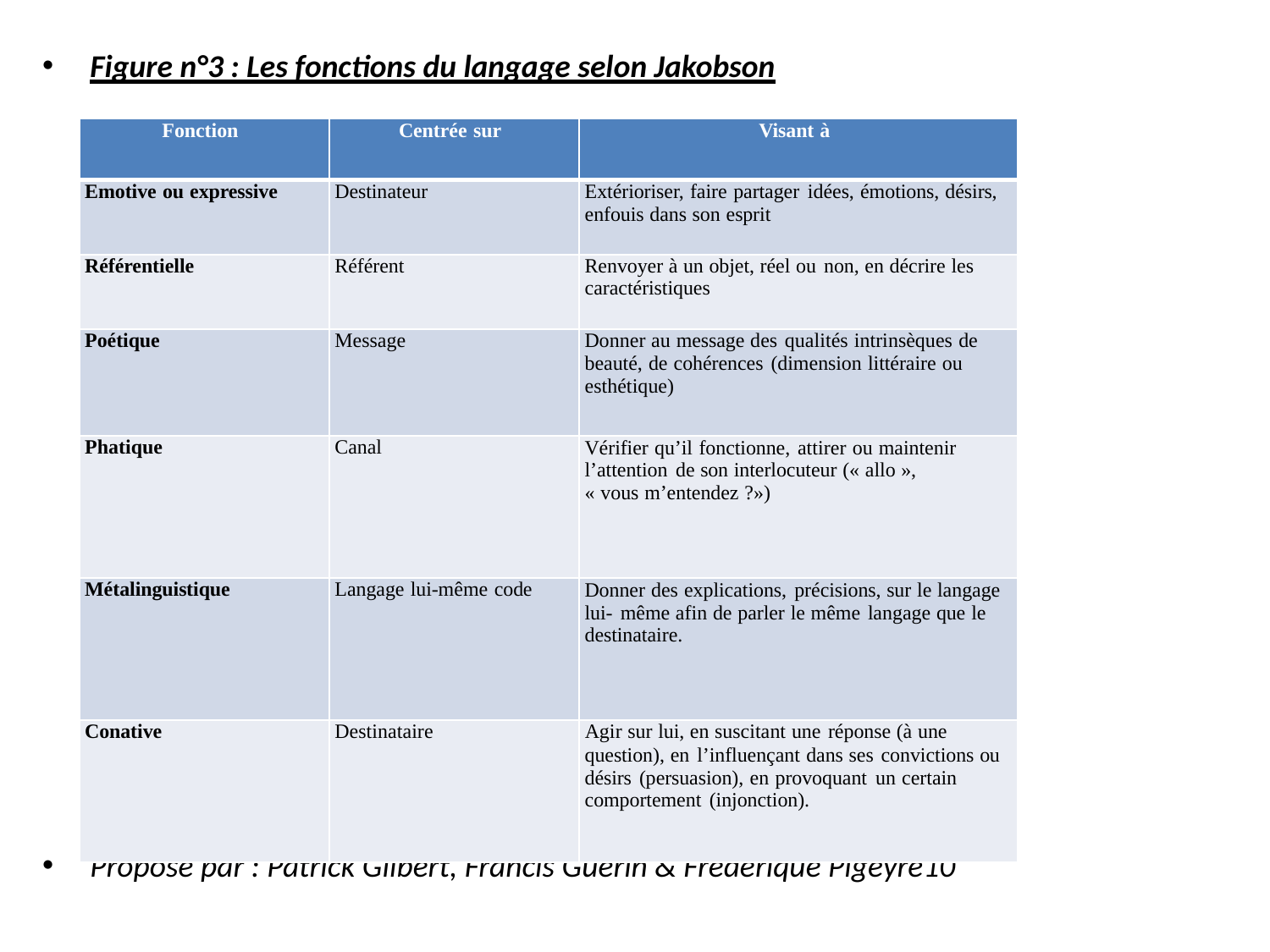

Figure n°3 : Les fonctions du langage selon Jakobson

Proposé par : Patrick Gilbert, Francis Guérin & Frédérique Pigeyre10

| Fonction | Centrée sur | Visant à |
| --- | --- | --- |
| Emotive ou expressive | Destinateur | Extérioriser, faire partager idées, émotions, désirs, enfouis dans son esprit |
| Référentielle | Référent | Renvoyer à un objet, réel ou non, en décrire les caractéristiques |
| Poétique | Message | Donner au message des qualités intrinsèques de beauté, de cohérences (dimension littéraire ou esthétique) |
| Phatique | Canal | Vérifier qu’il fonctionne, attirer ou maintenir l’attention de son interlocuteur (« allo », « vous m’entendez ?») |
| Métalinguistique | Langage lui-même code | Donner des explications, précisions, sur le langage lui- même afin de parler le même langage que le destinataire. |
| Conative | Destinataire | Agir sur lui, en suscitant une réponse (à une question), en l’influençant dans ses convictions ou désirs (persuasion), en provoquant un certain comportement (injonction). |